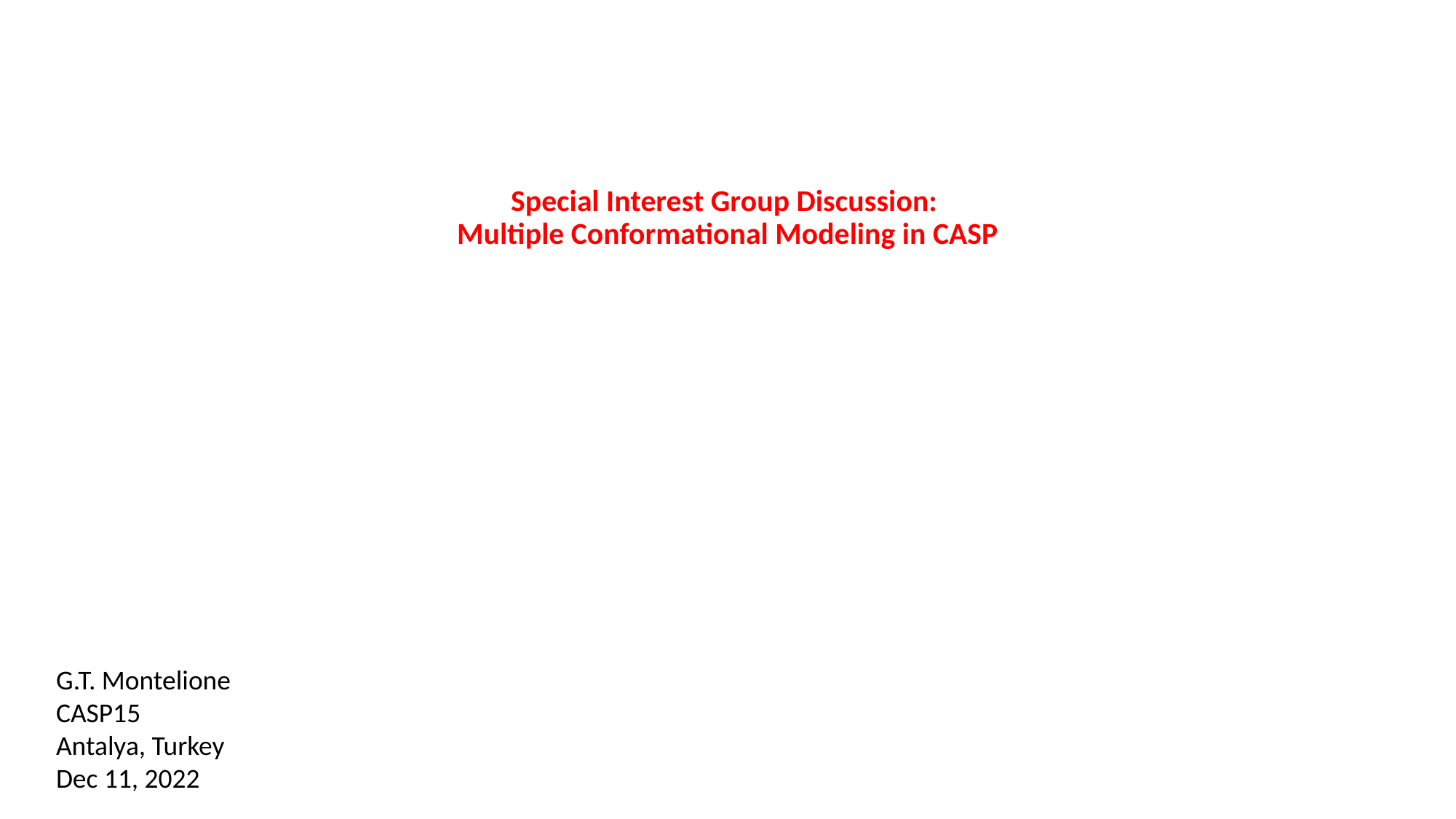

# Special Interest Group Discussion: Multiple Conformational Modeling in CASP
G.T. Montelione
CASP15
Antalya, Turkey
Dec 11, 2022